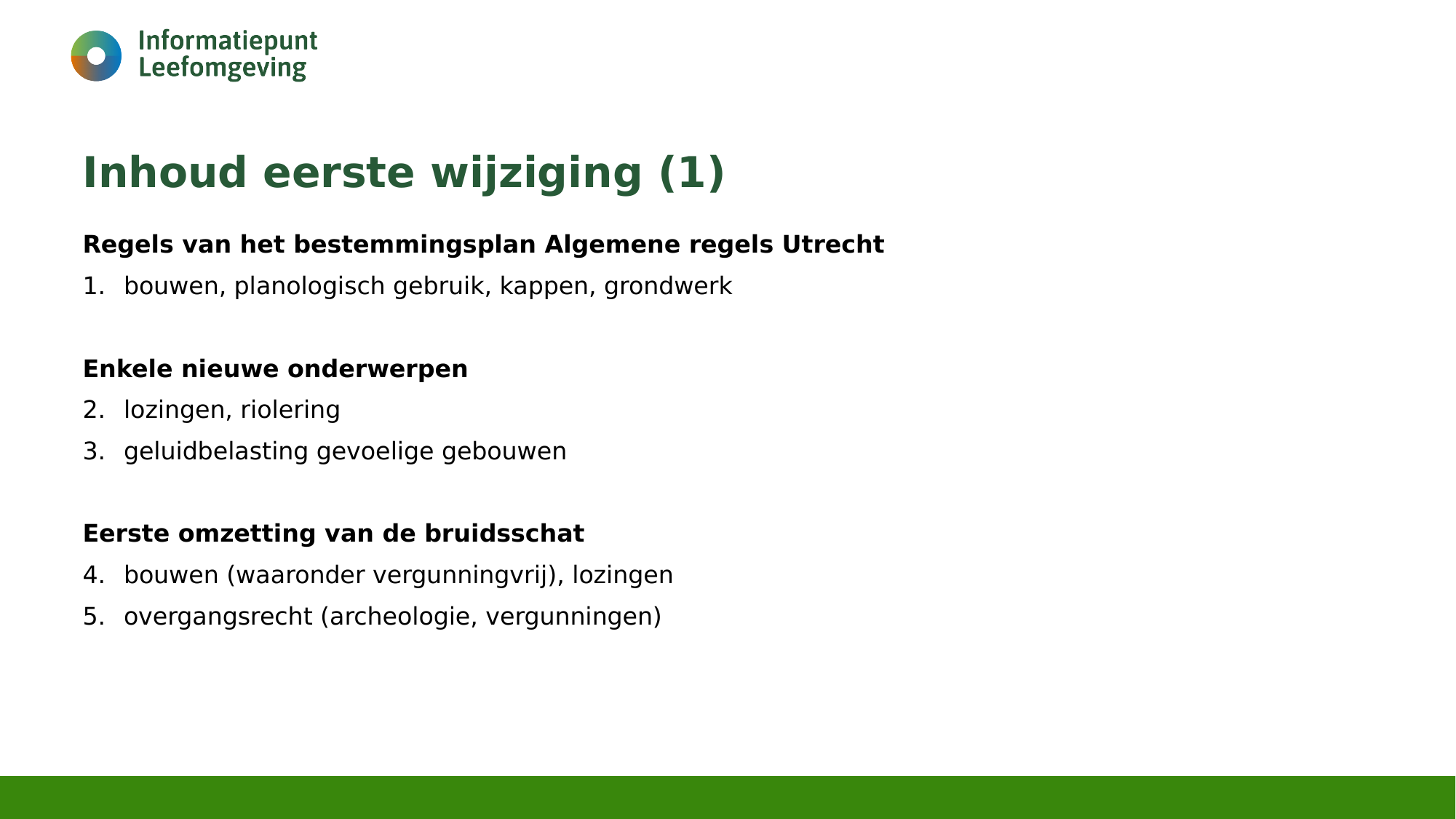

# Inhoud eerste wijziging (1)
Regels van het bestemmingsplan Algemene regels Utrecht
bouwen, planologisch gebruik, kappen, grondwerk

Enkele nieuwe onderwerpen
lozingen, riolering
geluidbelasting gevoelige gebouwen

Eerste omzetting van de bruidsschat
bouwen (waaronder vergunningvrij), lozingen
overgangsrecht (archeologie, vergunningen)